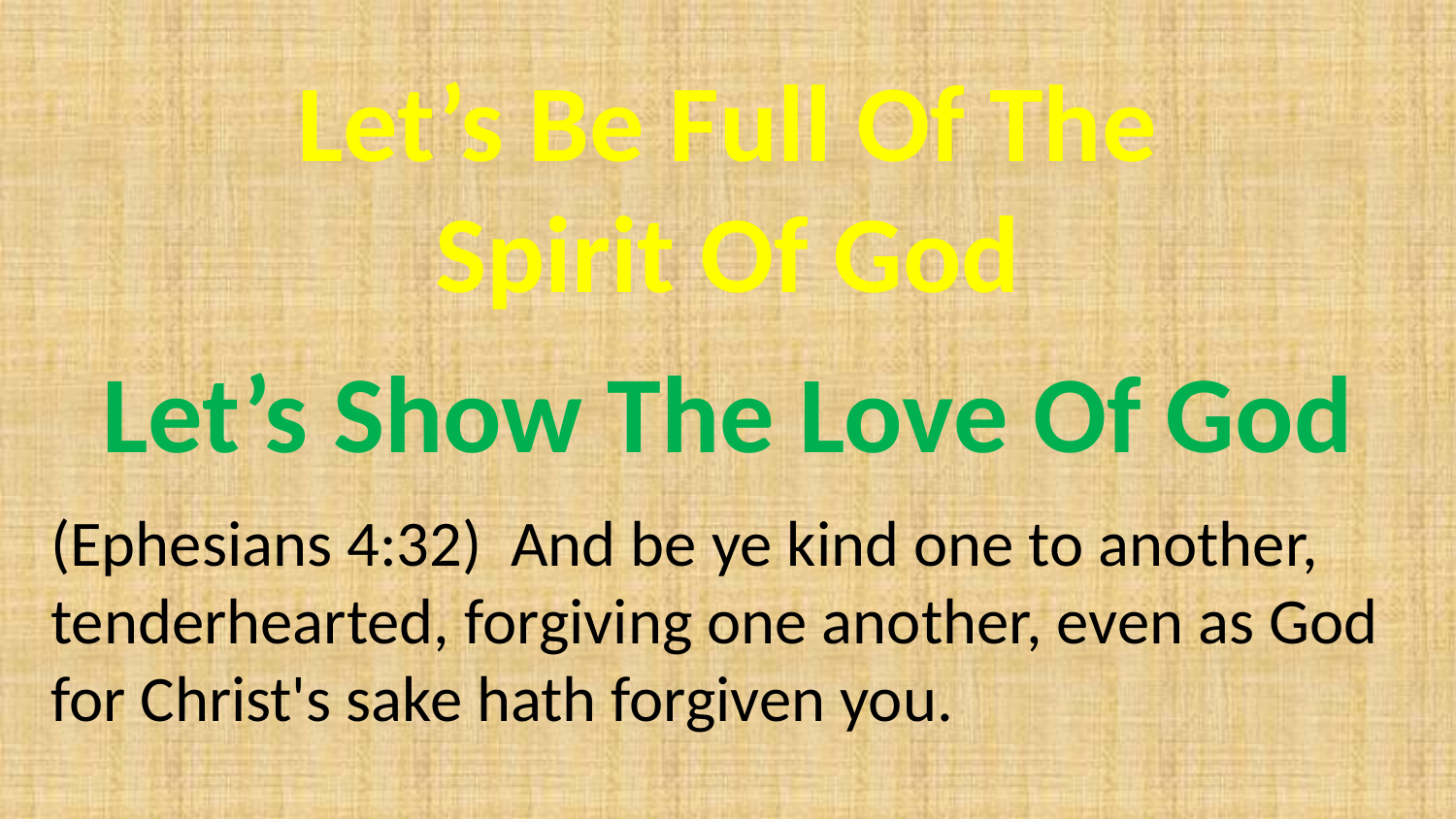

Let’s Be Full Of The
Spirit Of God
Let’s Show The Love Of God
(Ephesians 4:32)  And be ye kind one to another, tenderhearted, forgiving one another, even as God for Christ's sake hath forgiven you.